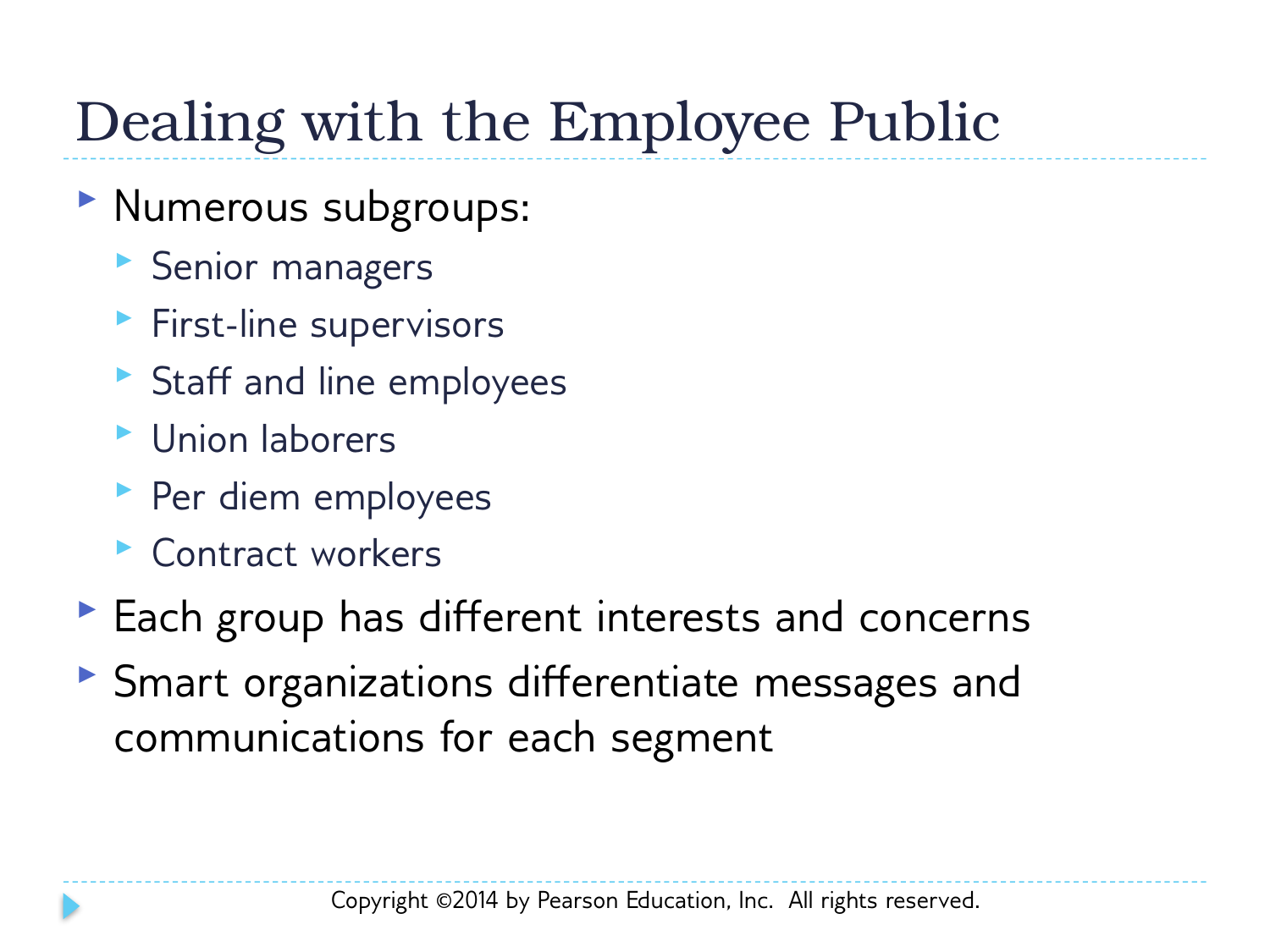

# Dealing with the Employee Public
Numerous subgroups:
Senior managers
First-line supervisors
Staff and line employees
Union laborers
Per diem employees
Contract workers
Each group has different interests and concerns
Smart organizations differentiate messages and communications for each segment

Copyright ©2014 by Pearson Education, Inc.  All rights reserved.